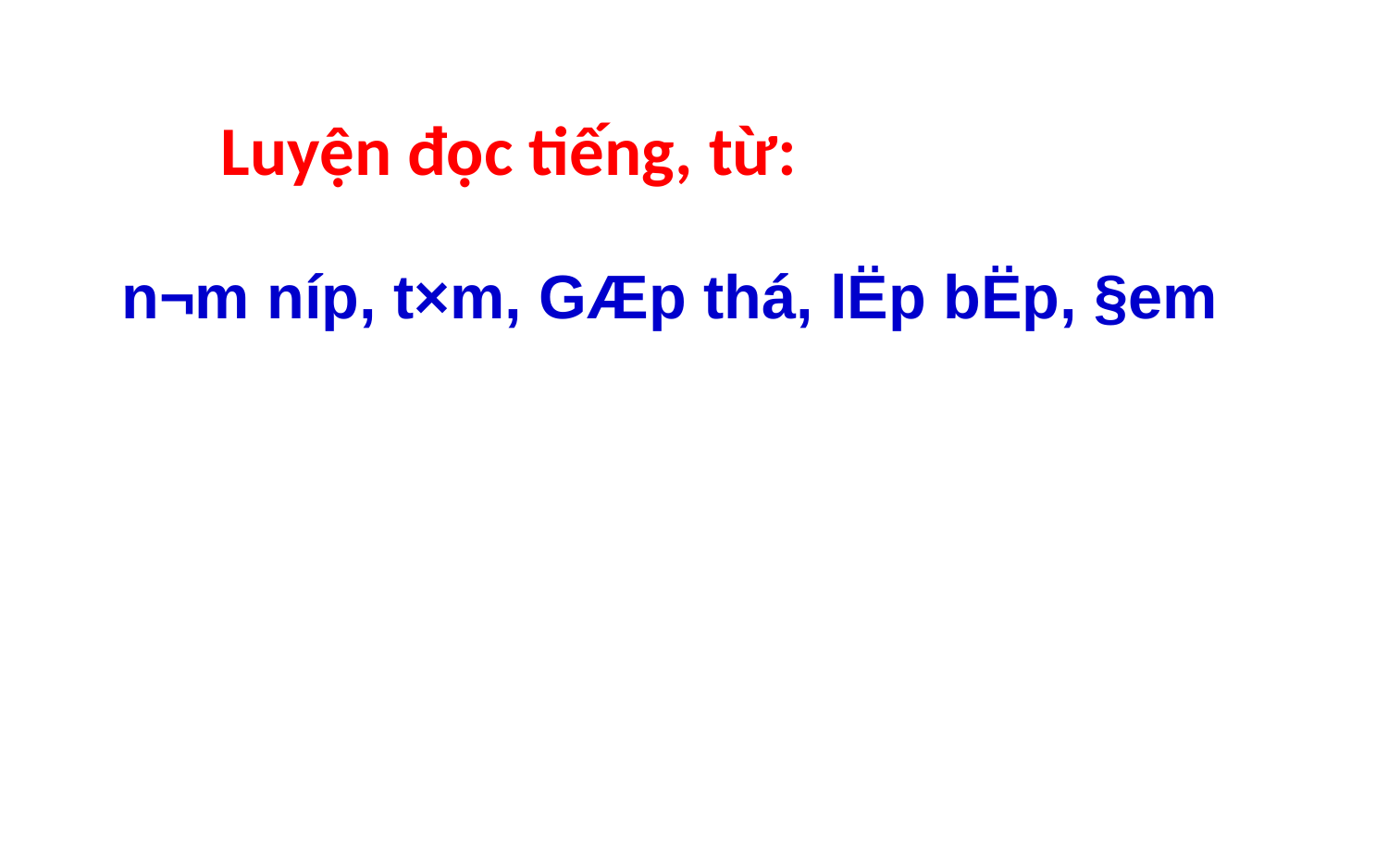

Luyện đọc tiếng, từ:
n¬m níp, t×m, GÆp thá, lËp bËp, §em